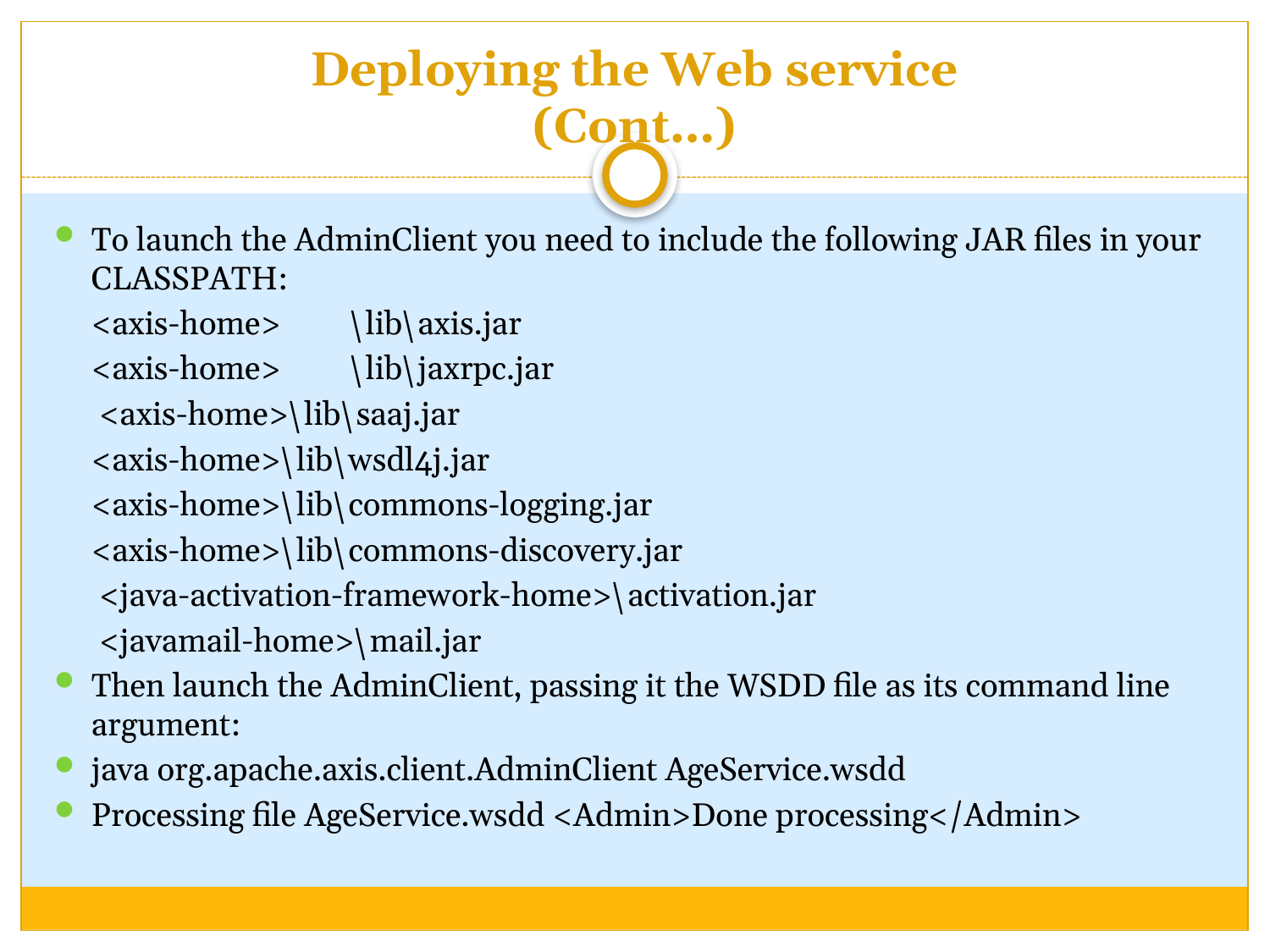

# Deploying the Web service (Cont…)
To launch the AdminClient you need to include the following JAR files in your CLASSPATH:
	<axis-home>	\lib\axis.jar
 	<axis-home>	\lib\jaxrpc.jar
	 <axis-home>\lib\saaj.jar
	<axis-home>\lib\wsdl4j.jar
	<axis-home>\lib\commons-logging.jar
	<axis-home>\lib\commons-discovery.jar
	 <java-activation-framework-home>\activation.jar
	 <javamail-home>\mail.jar
Then launch the AdminClient, passing it the WSDD file as its command line argument:
java org.apache.axis.client.AdminClient AgeService.wsdd
Processing file AgeService.wsdd <Admin>Done processing</Admin>